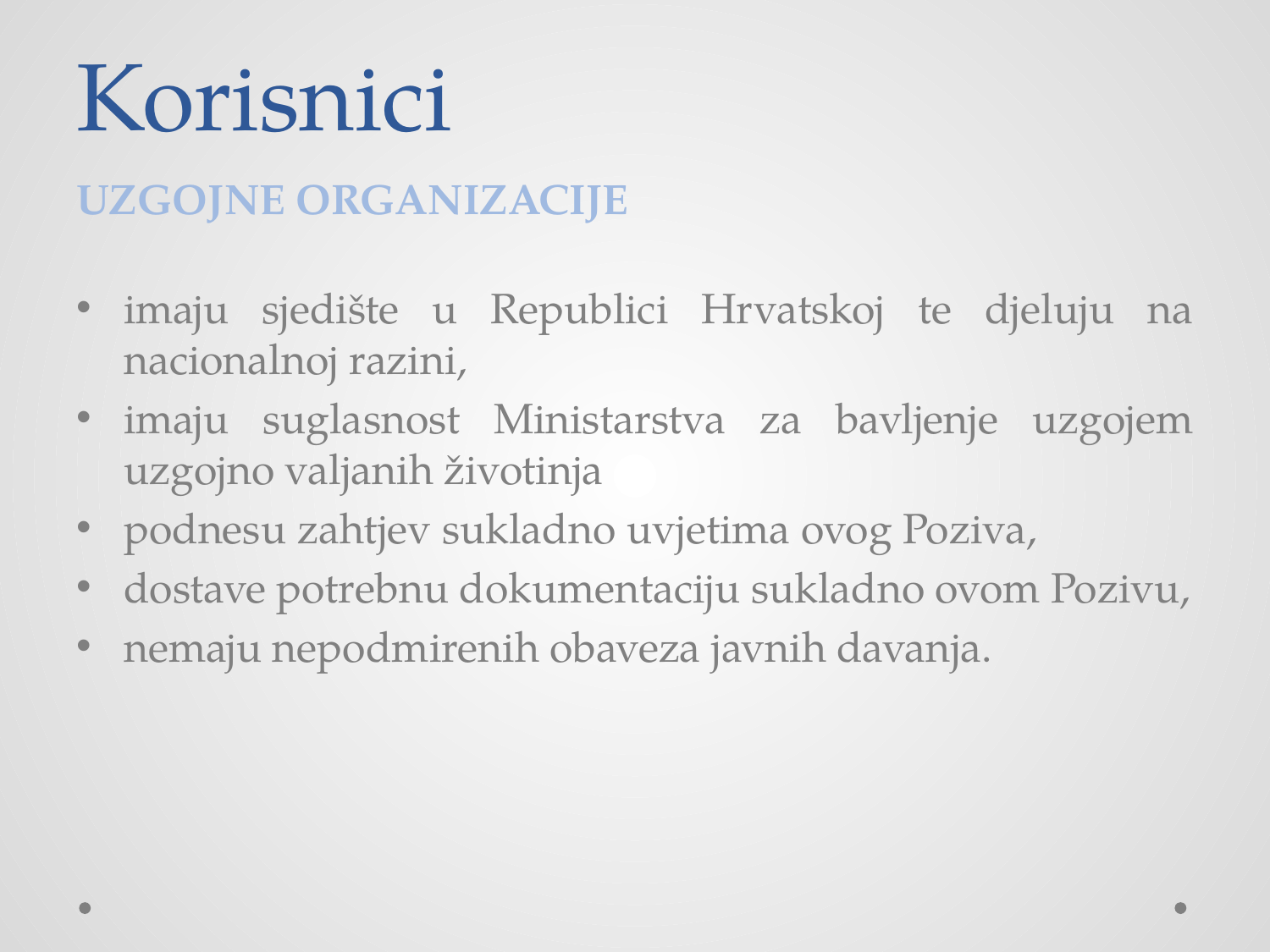

# Korisnici
UZGOJNE ORGANIZACIJE

imaju sjedište u Republici Hrvatskoj te djeluju na nacionalnoj razini,
imaju suglasnost Ministarstva za bavljenje uzgojem uzgojno valjanih životinja
podnesu zahtjev sukladno uvjetima ovog Poziva,
dostave potrebnu dokumentaciju sukladno ovom Pozivu,
nemaju nepodmirenih obaveza javnih davanja.